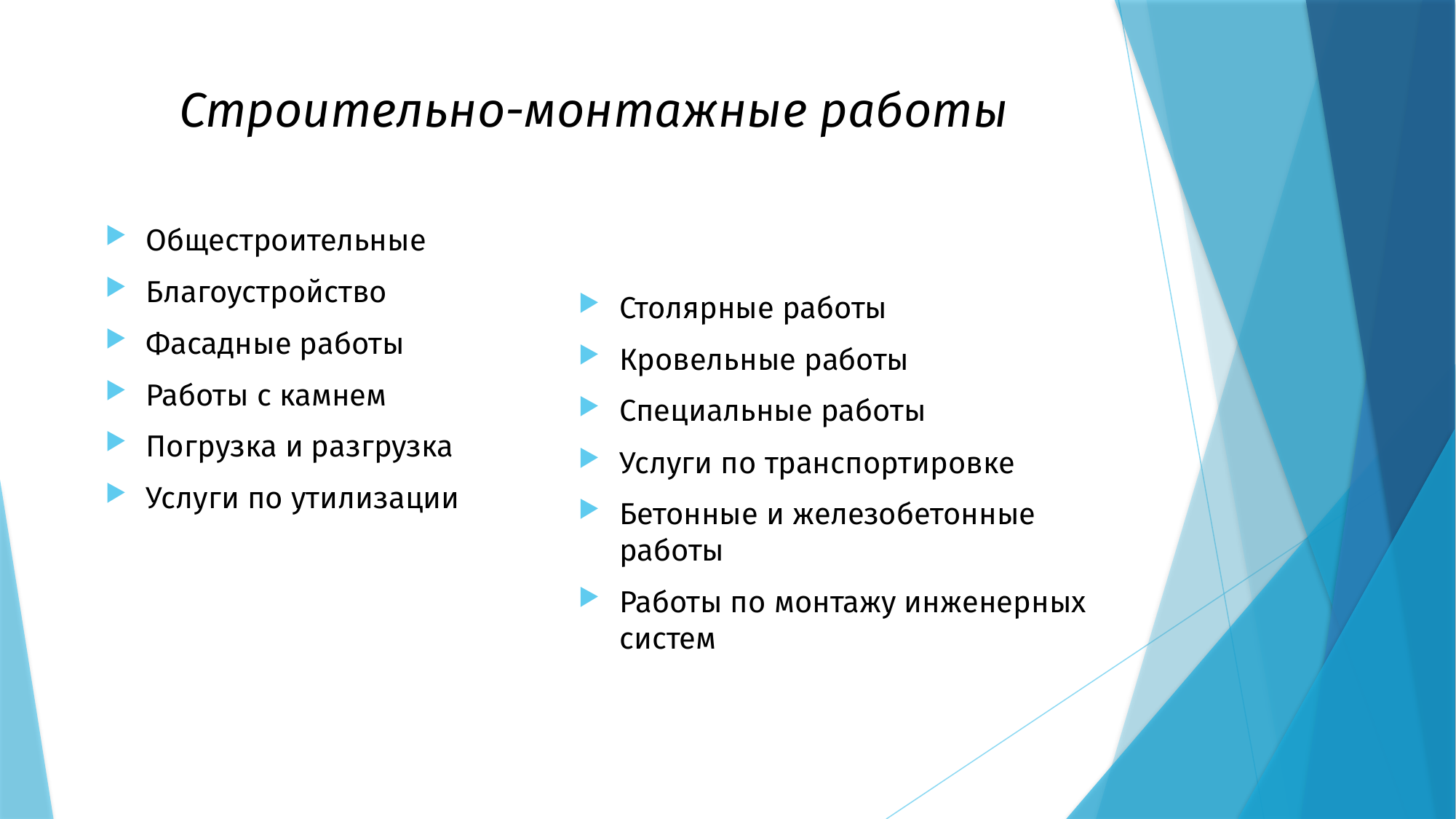

# Строительно-монтажные работы
Общестроительные
Благоустройство
Фасадные работы
Работы с камнем
Погрузка и разгрузка
Услуги по утилизации

Столярные работы
Кровельные работы
Специальные работы
Услуги по транспортировке
Бетонные и железобетонные работы
Работы по монтажу инженерных систем